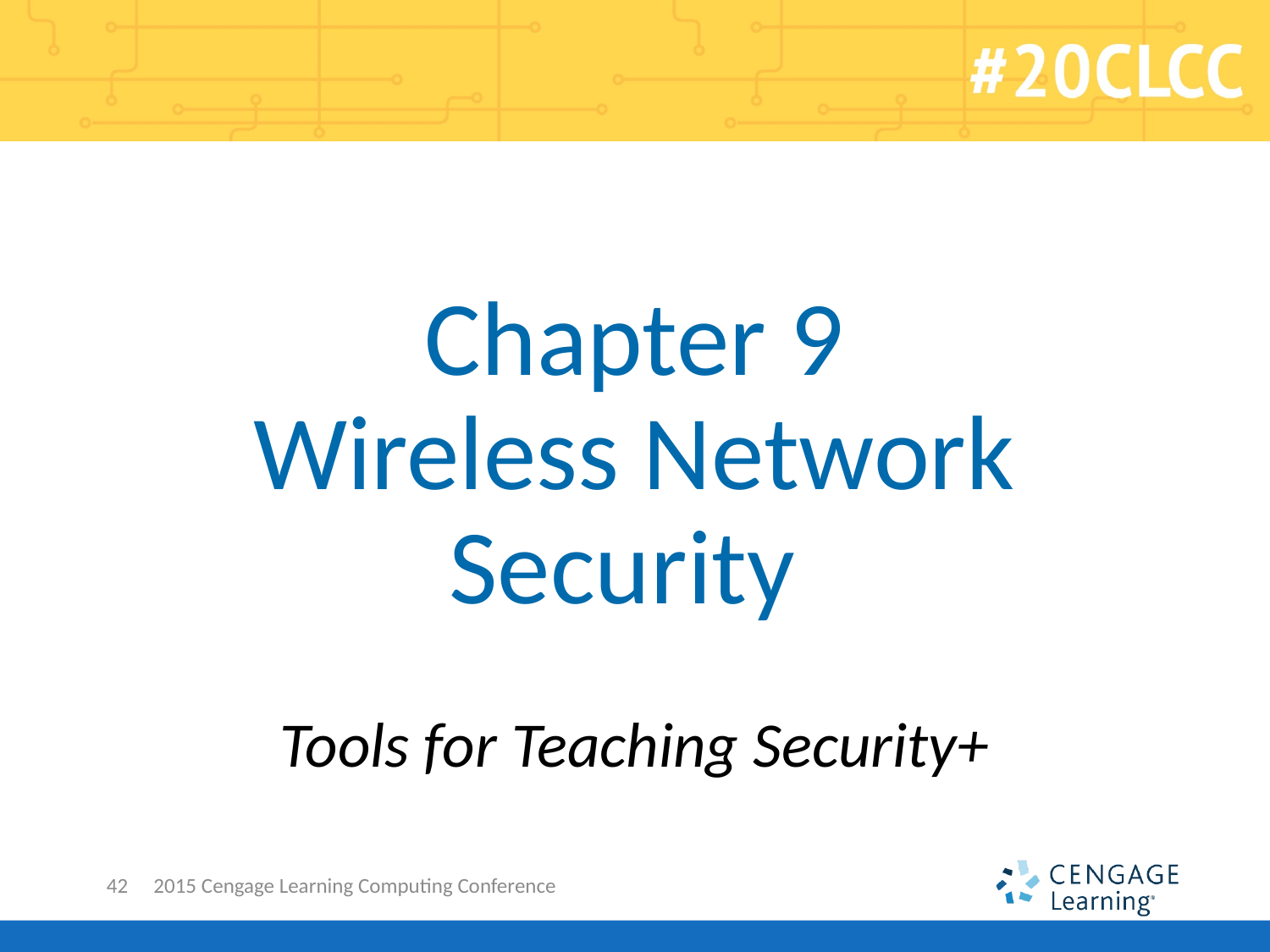

# Chapter 9 Wireless Network Security

Tools for Teaching Security+
42
2015 Cengage Learning Computing Conference